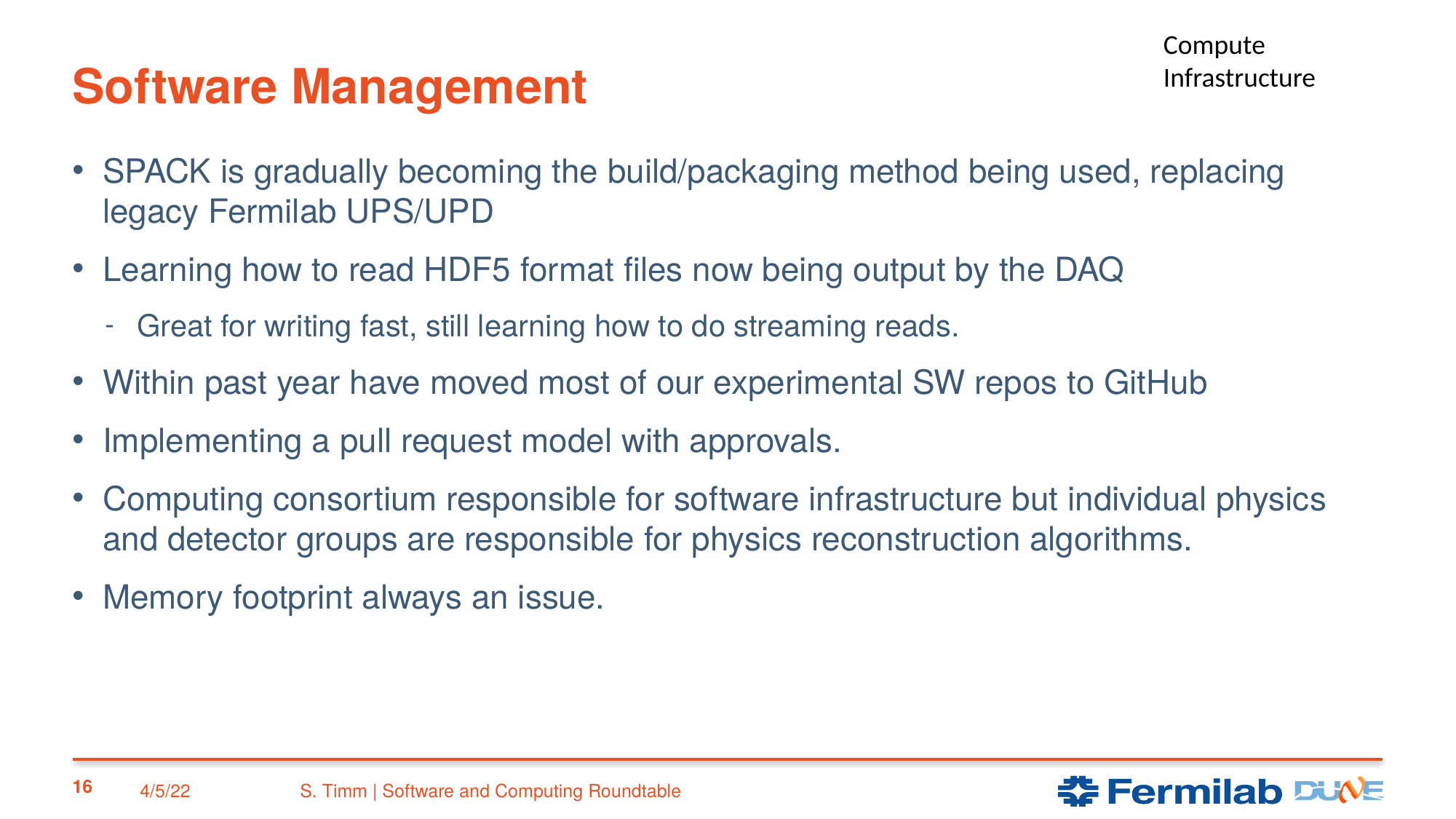

Compute
Infrastructure
# Software Management
SPACK is gradually becoming the build/packaging method being used, replacing legacy Fermilab UPS/UPD
Learning how to read HDF5 format files now being output by the DAQ
Great for writing fast, still learning how to do streaming reads.
Within past year have moved most of our experimental SW repos to GitHub
Implementing a pull request model with approvals.
Computing consortium responsible for software infrastructure but individual physics and detector groups are responsible for physics reconstruction algorithms.
Memory footprint always an issue.
16
4/5/22
S. Timm | Software and Computing Roundtable